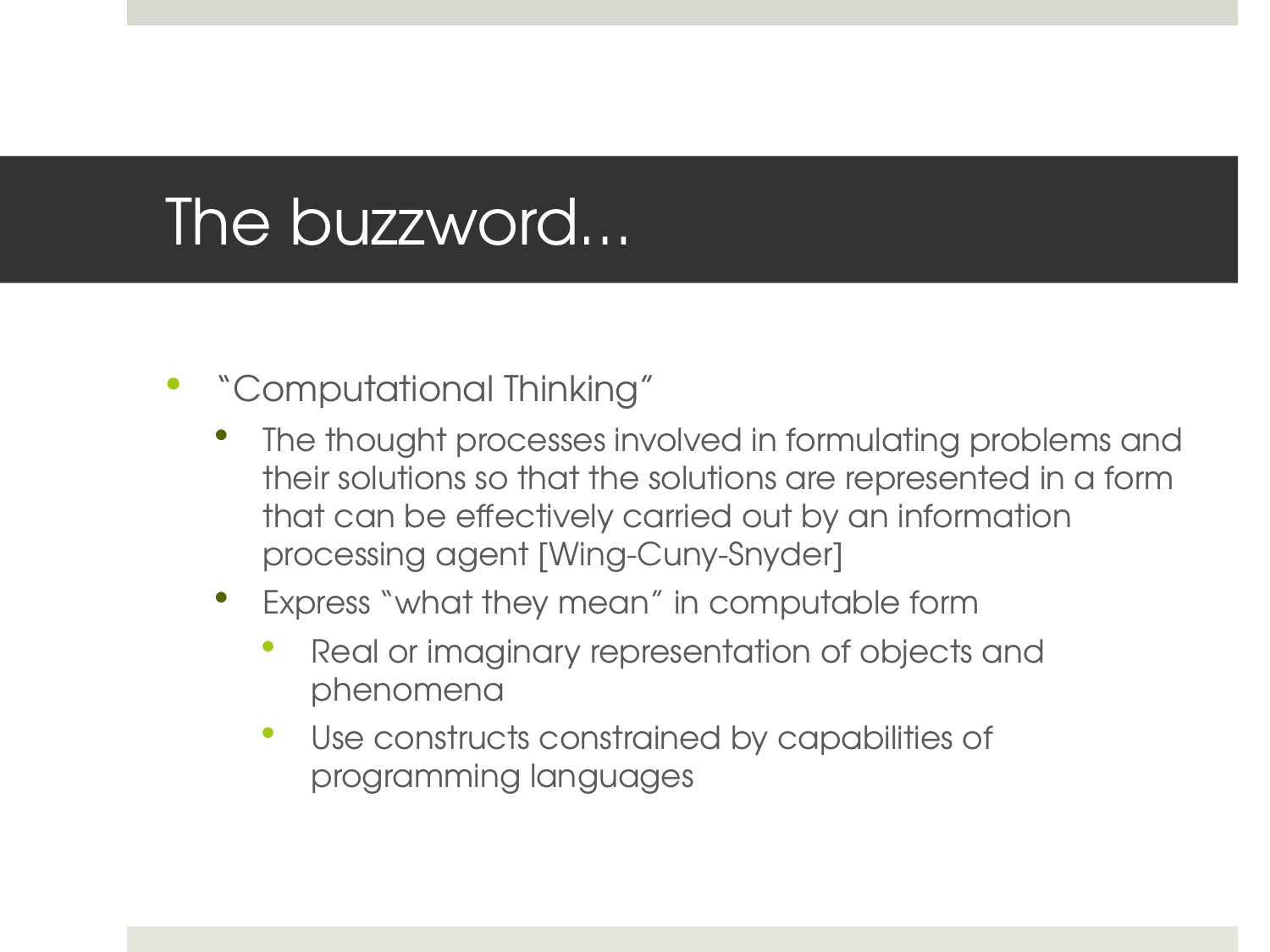

# The buzzword…
“Computational Thinking”
The thought processes involved in formulating problems and their solutions so that the solutions are represented in a form that can be effectively carried out by an information processing agent [Wing-Cuny-Snyder]
Express “what they mean” in computable form
Real or imaginary representation of objects and phenomena
Use constructs constrained by capabilities of programming languages